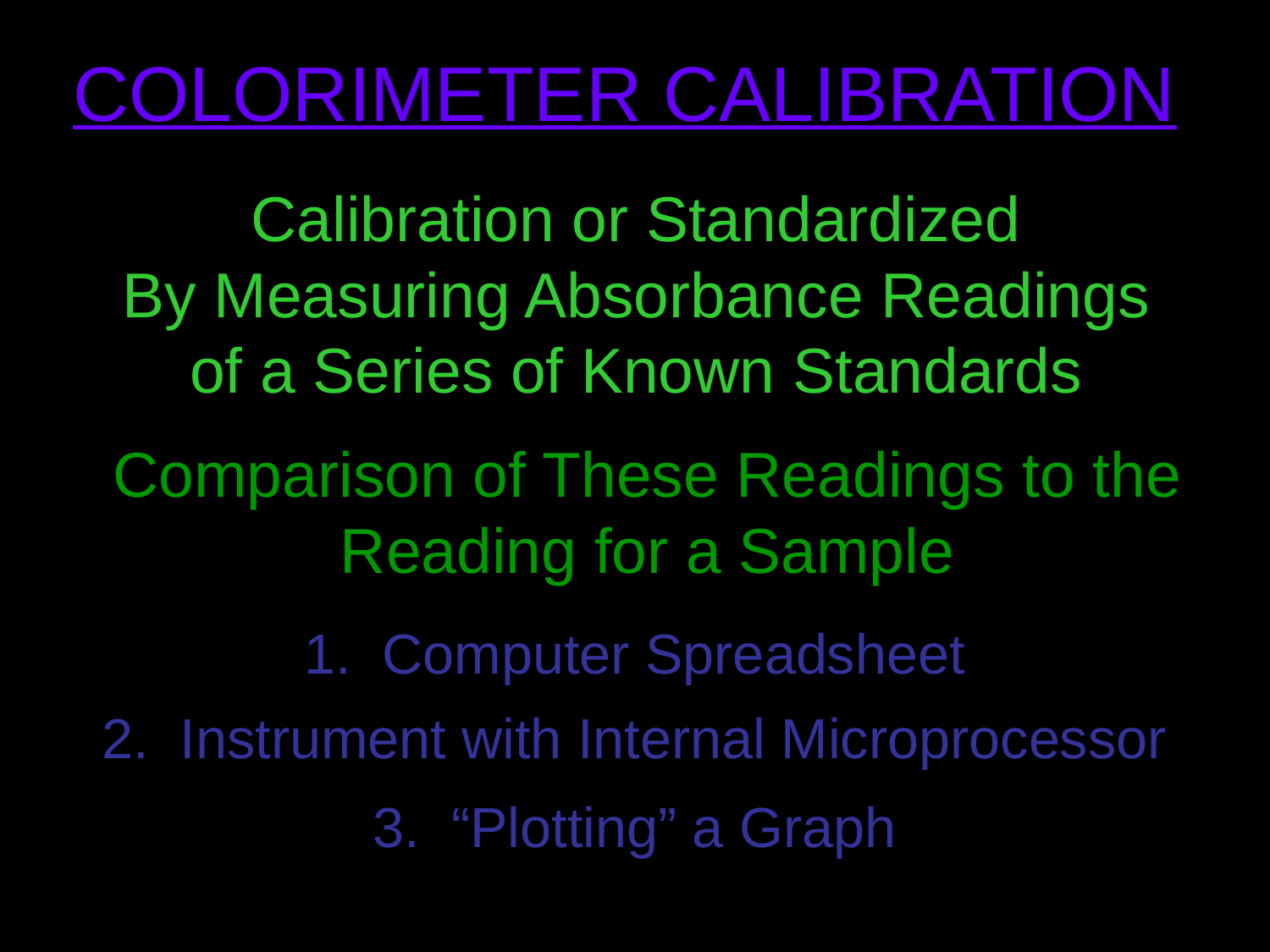

COLORIMETER CALIBRATION
Calibration or Standardized
By Measuring Absorbance Readings
of a Series of Known Standards
Comparison of These Readings to the Reading for a Sample
1.  Computer Spreadsheet
2.  Instrument with Internal Microprocessor
3.  “Plotting” a Graph